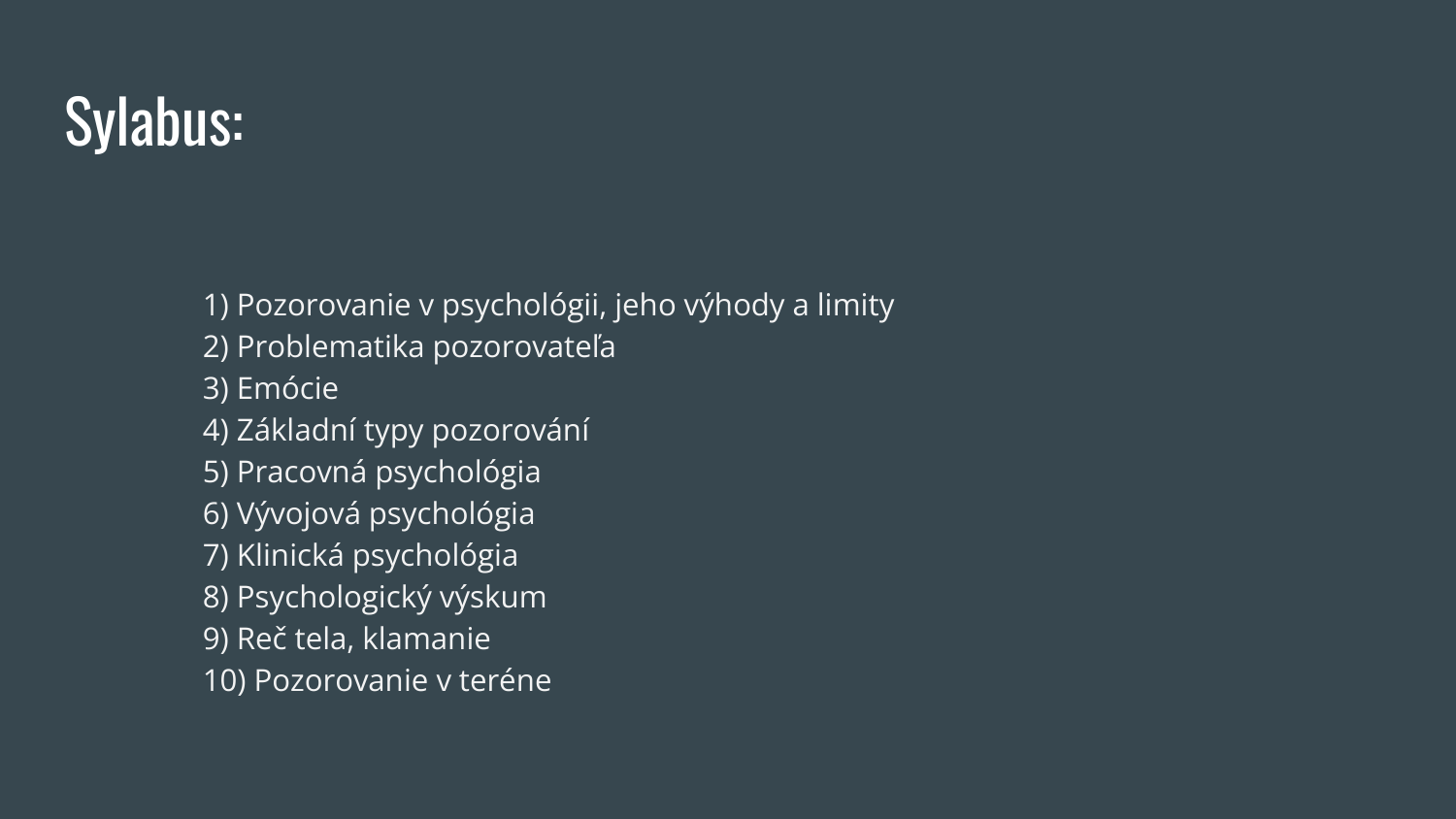

# Sylabus:

1) Pozorovanie v psychológii, jeho výhody a limity
2) Problematika pozorovateľa
3) Emócie
4) Základní typy pozorování
5) Pracovná psychológia
6) Vývojová psychológia
7) Klinická psychológia
8) Psychologický výskum
9) Reč tela, klamanie
10) Pozorovanie v teréne